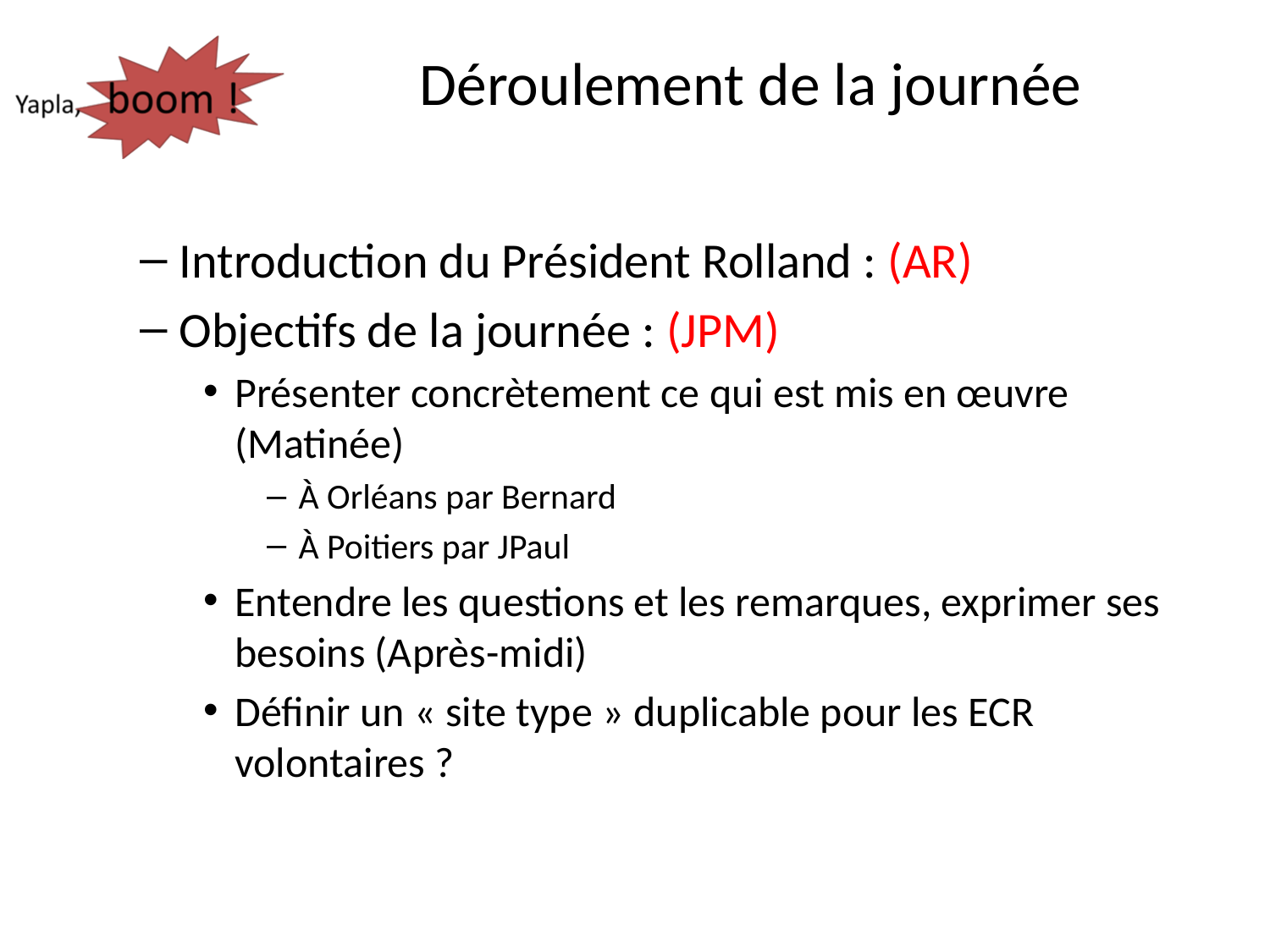

# Déroulement de la journée
Introduction du Président Rolland : (AR)
Objectifs de la journée : (JPM)
Présenter concrètement ce qui est mis en œuvre (Matinée)
À Orléans par Bernard
À Poitiers par JPaul
Entendre les questions et les remarques, exprimer ses besoins (Après-midi)
Définir un « site type » duplicable pour les ECR volontaires ?